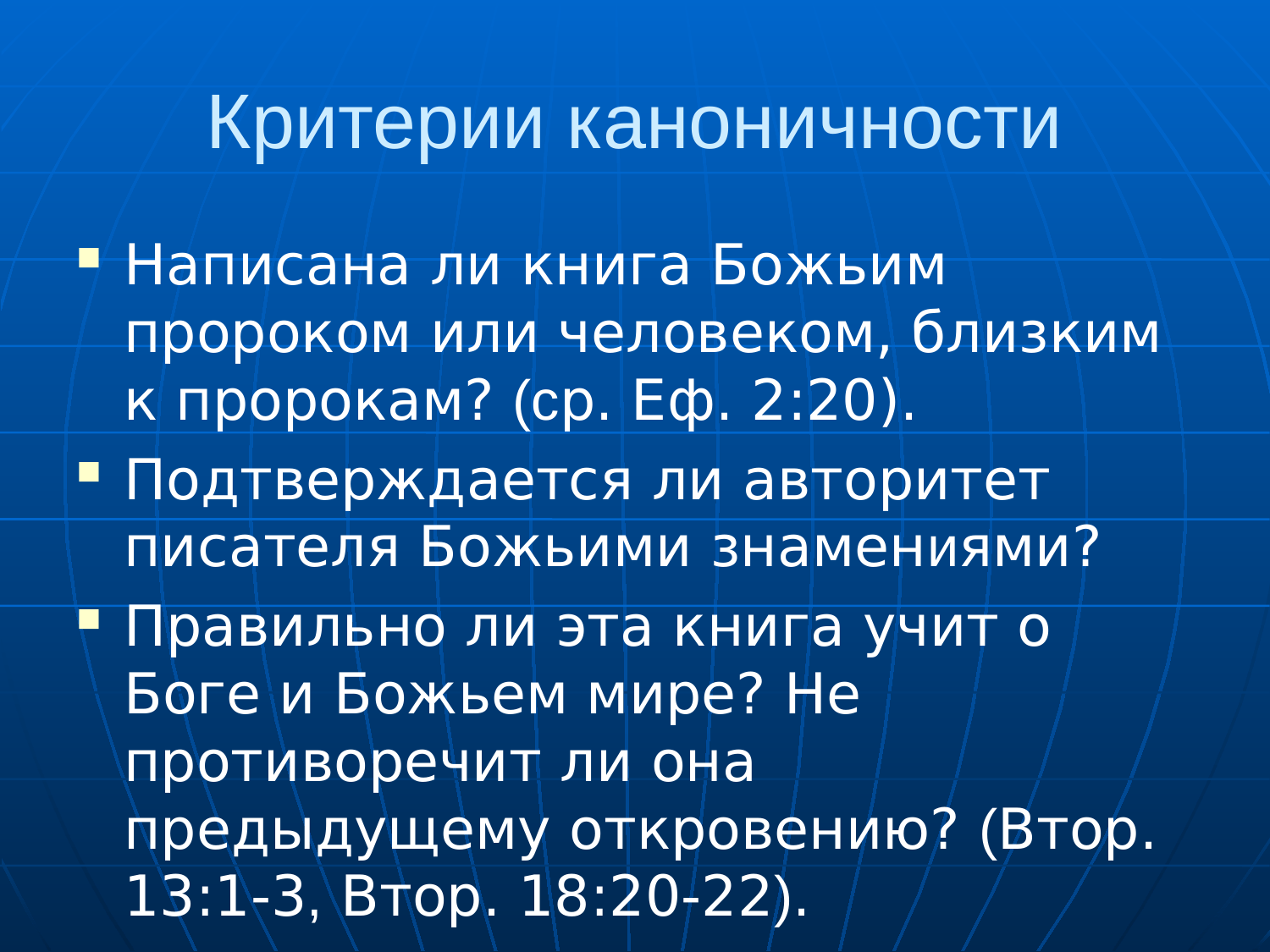

# Критерии каноничности
Написана ли книга Божьим пророком или человеком, близким к пророкам? (ср. Еф. 2:20).
Подтверждается ли авторитет писателя Божьими знамениями?
Правильно ли эта книга учит о Боге и Божьем мире? Не противоречит ли она предыдущему откровению? (Втор. 13:1-3, Втор. 18:20-22).